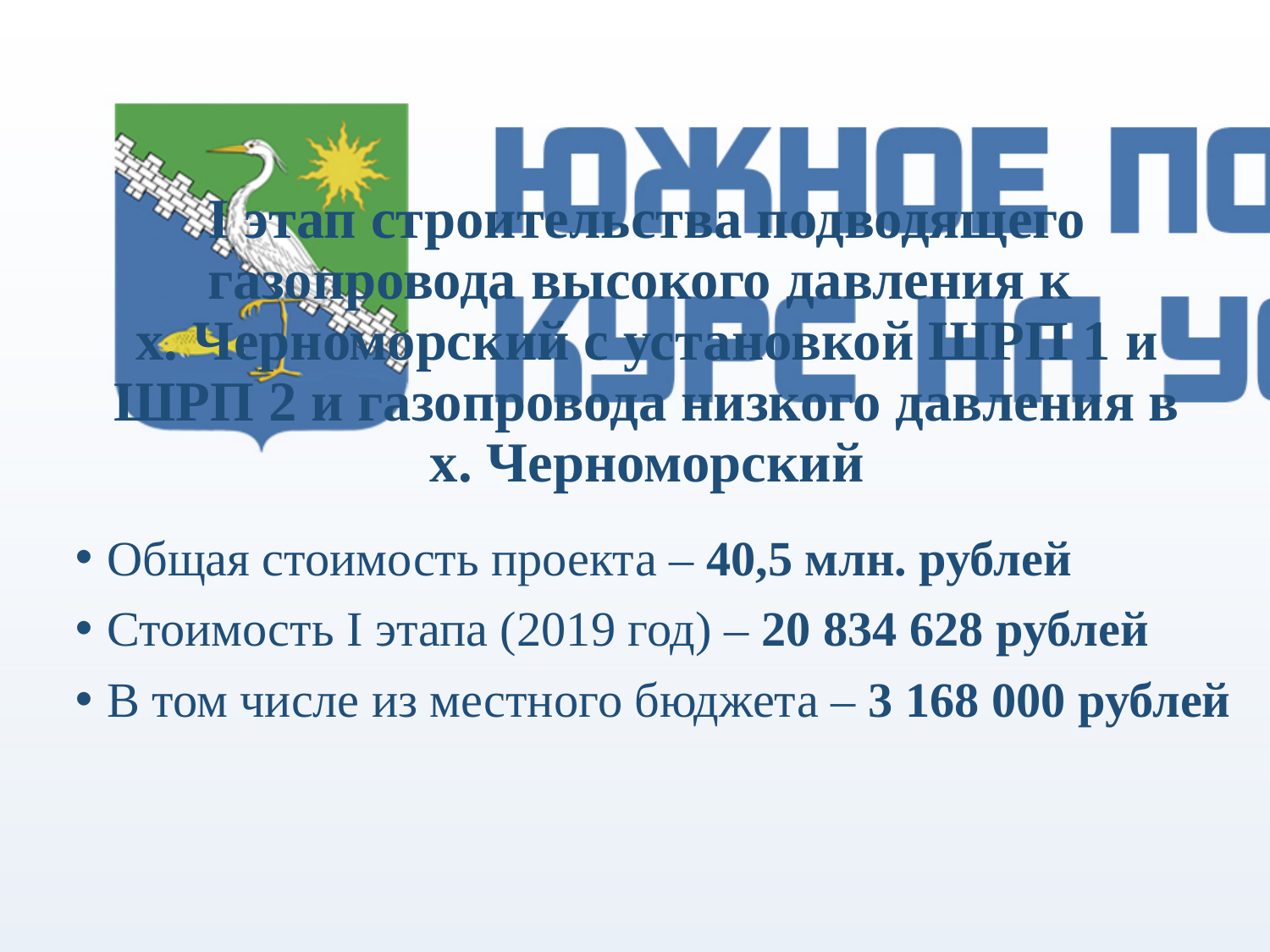

# I этап строительства подводящего газопровода высокого давления к х. Черноморский с установкой ШРП 1 и ШРП 2 и газопровода низкого давления в х. Черноморский
Общая стоимость проекта – 40,5 млн. рублей
Стоимость I этапа (2019 год) – 20 834 628 рублей
В том числе из местного бюджета – 3 168 000 рублей